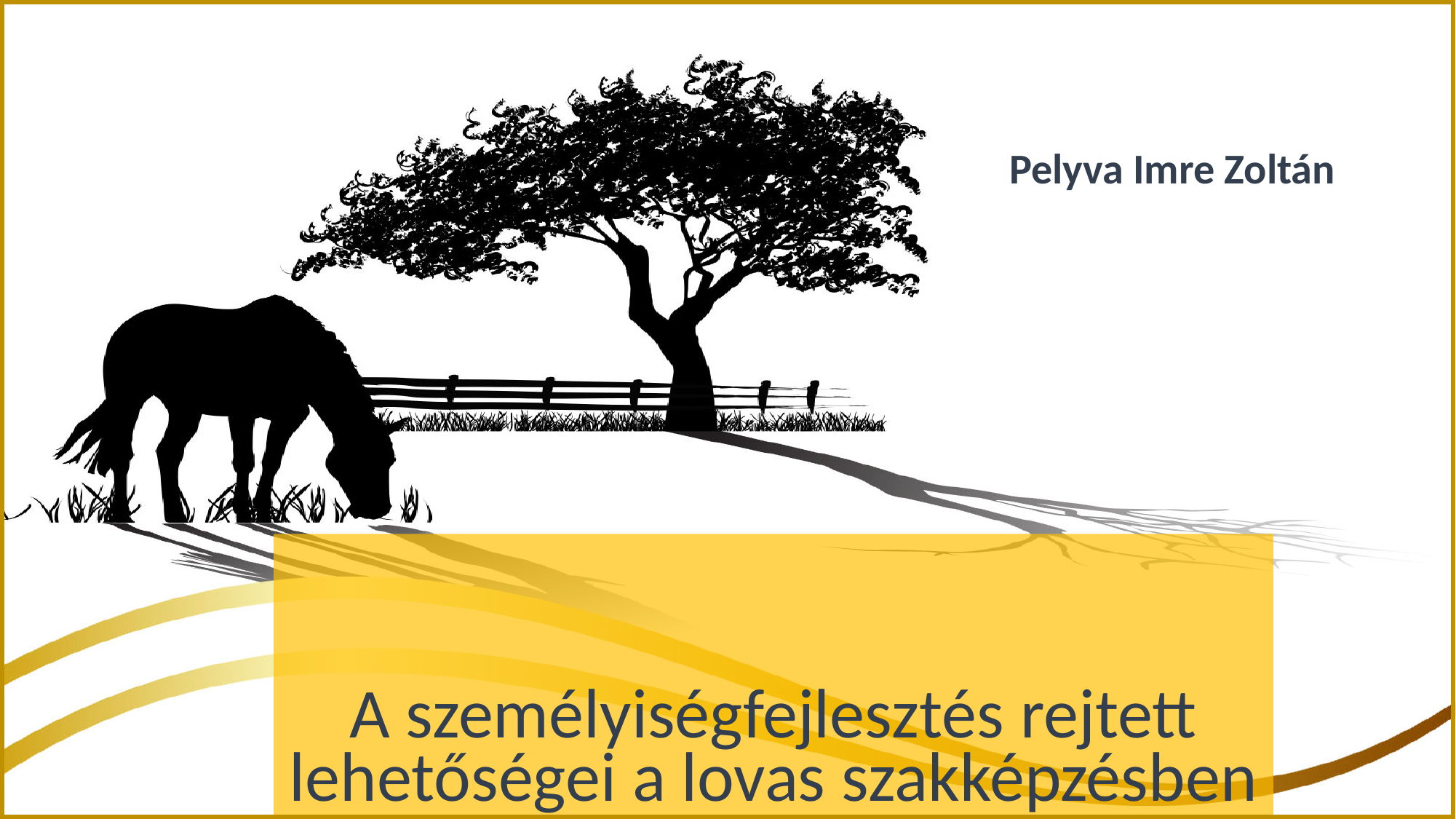

Pelyva Imre Zoltán

# A személyiségfejlesztés rejtett lehetőségei a lovas szakképzésben